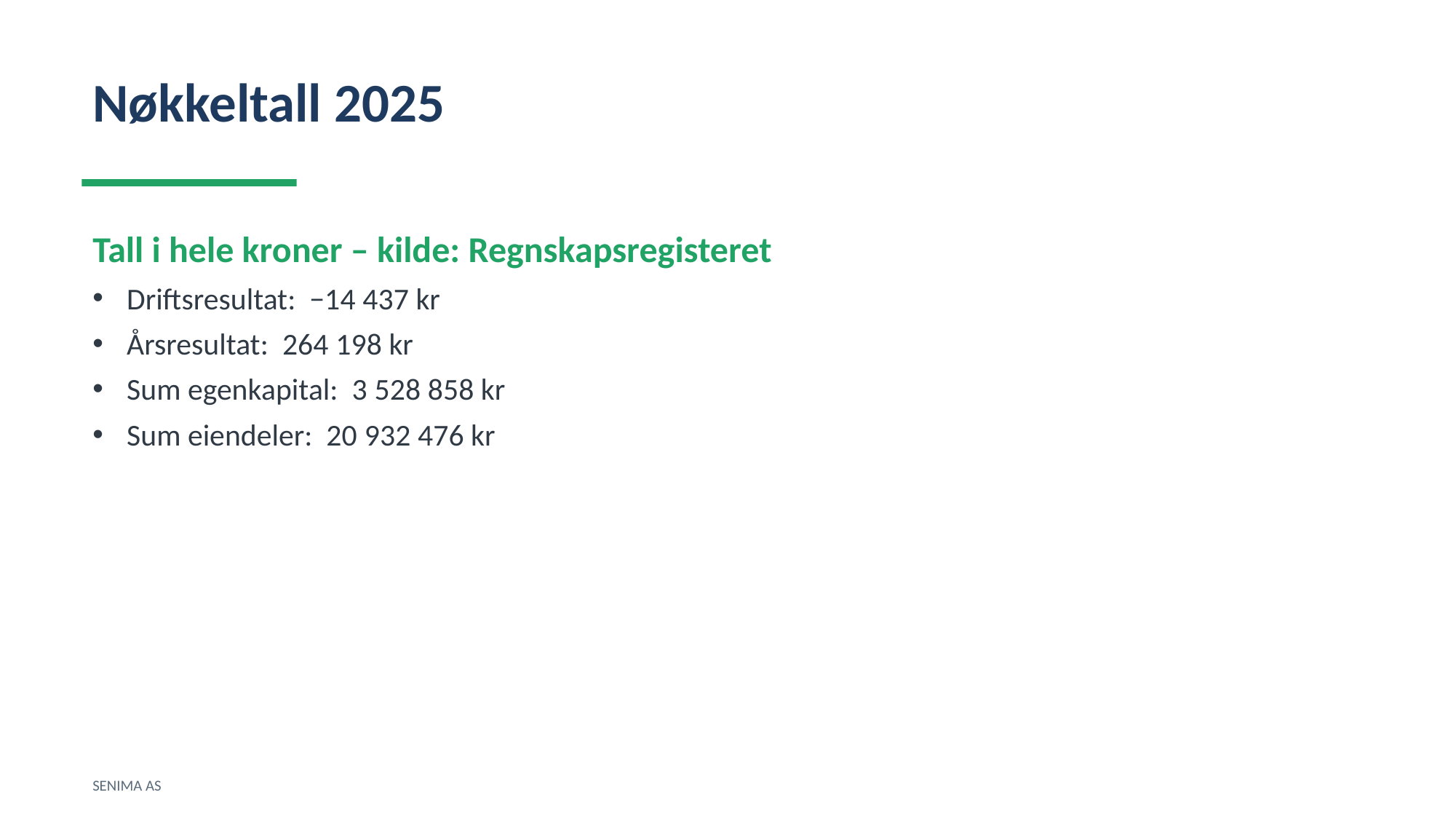

Nøkkeltall 2025

Tall i hele kroner – kilde: Regnskapsregisteret
Driftsresultat:  −14 437 kr
Årsresultat:  264 198 kr
Sum egenkapital:  3 528 858 kr
Sum eiendeler:  20 932 476 kr
SENIMA AS